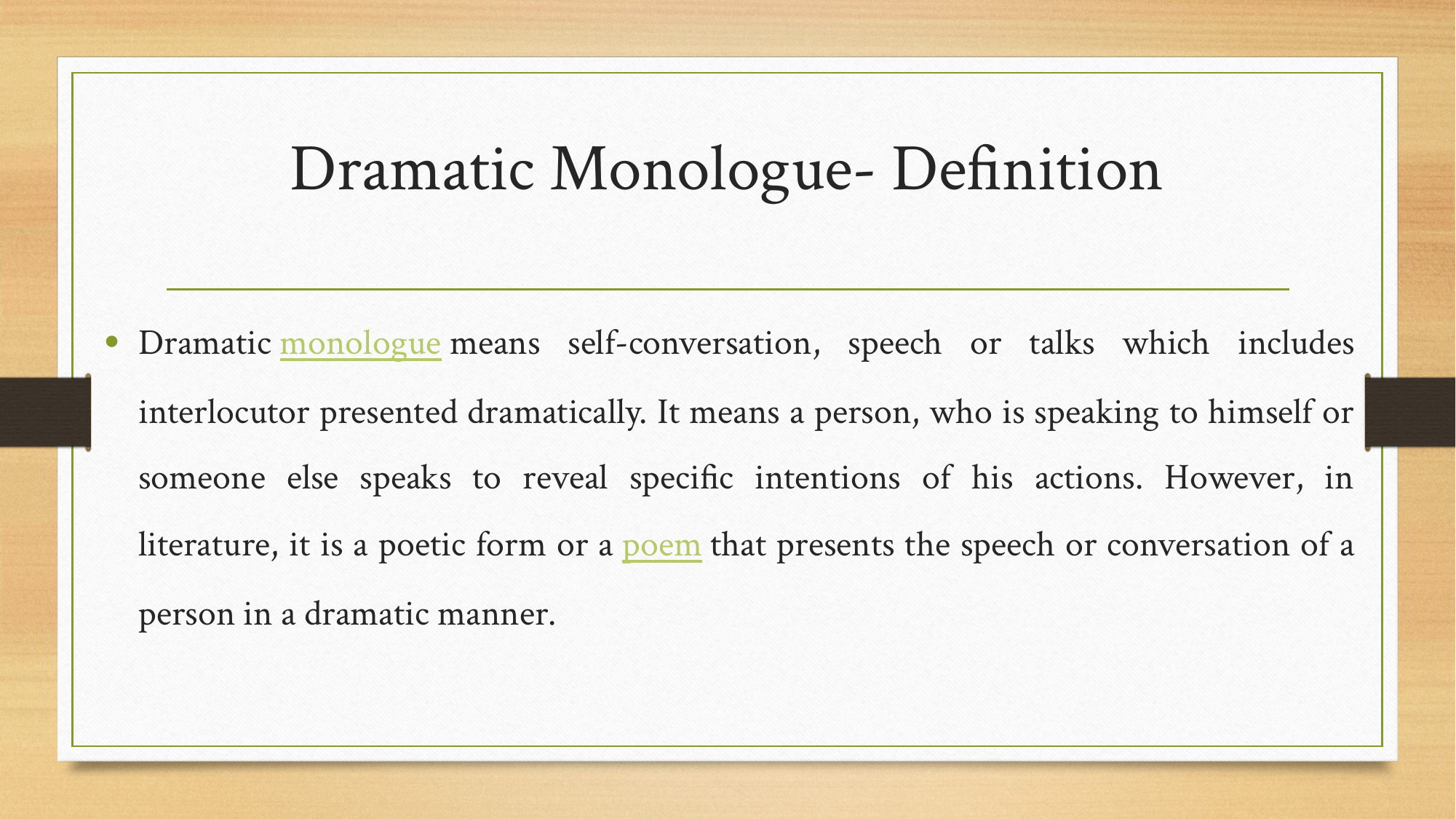

# Dramatic Monologue- Definition
Dramatic monologue means self-conversation, speech or talks which includes interlocutor presented dramatically. It means a person, who is speaking to himself or someone else speaks to reveal specific intentions of his actions. However, in literature, it is a poetic form or a poem that presents the speech or conversation of a person in a dramatic manner.